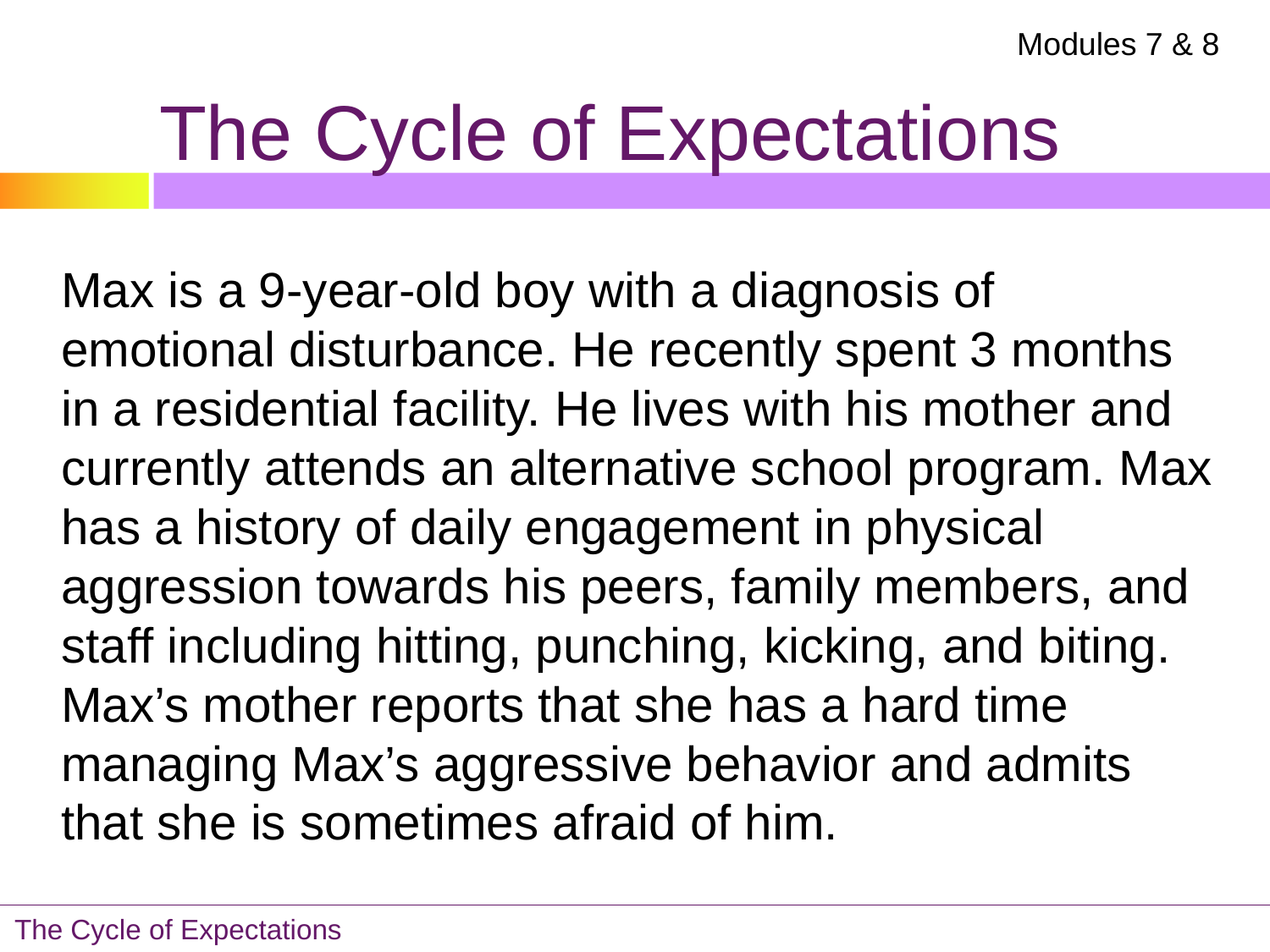

Modules 7 & 8
# The Cycle of Expectations
Max is a 9-year-old boy with a diagnosis of emotional disturbance. He recently spent 3 months in a residential facility. He lives with his mother and currently attends an alternative school program. Max has a history of daily engagement in physical aggression towards his peers, family members, and staff including hitting, punching, kicking, and biting. Max’s mother reports that she has a hard time managing Max’s aggressive behavior and admits that she is sometimes afraid of him.
The Cycle of Expectations